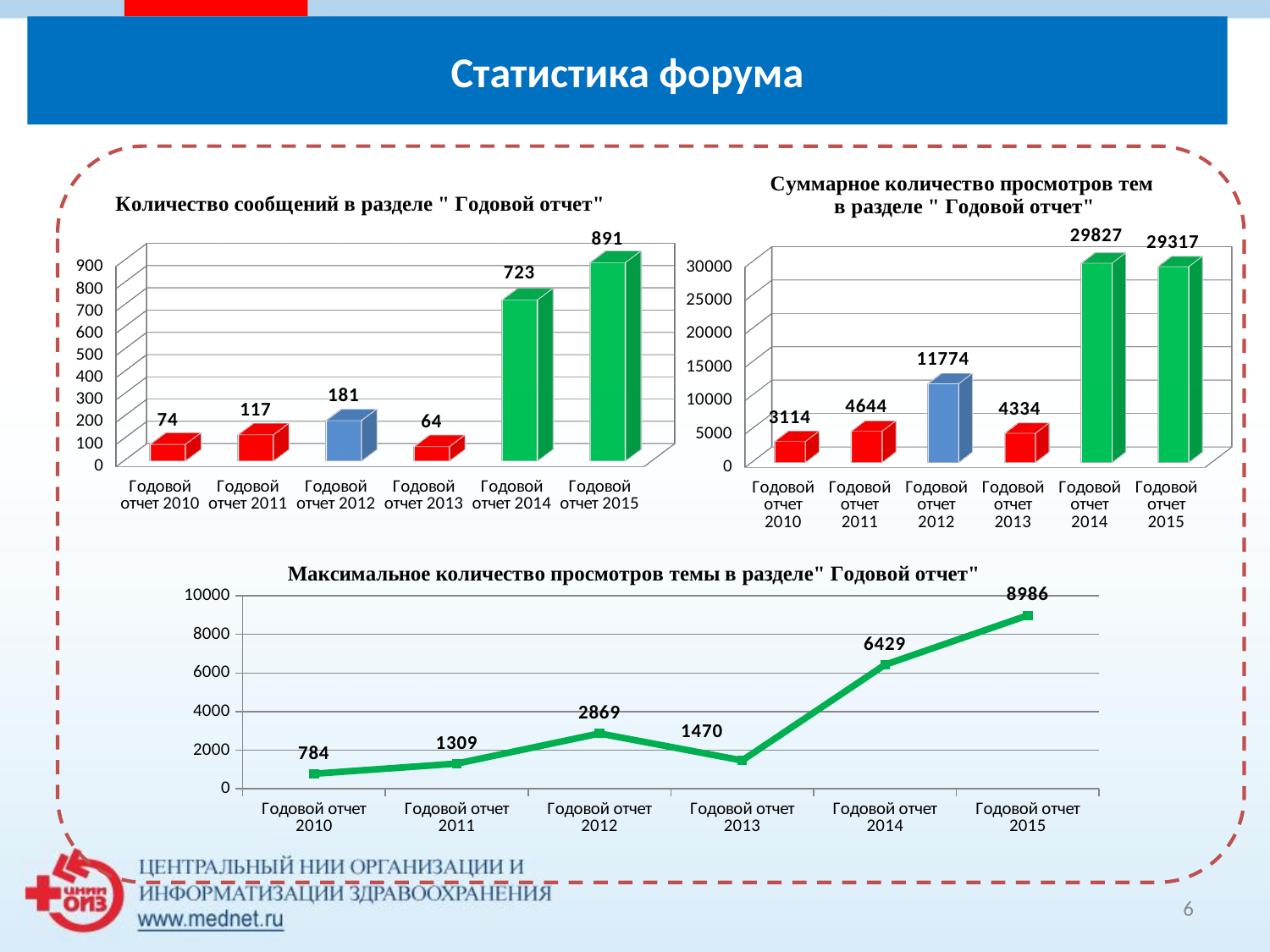

# Статистика форума

[unsupported chart]

[unsupported chart]

### Chart

| Category | просмотров одной темы |
|---|---|
| Годовой отчет 2010 | 784.0 |
| Годовой отчет 2011 | 1309.0 |
| Годовой отчет 2012 | 2869.0 |
| Годовой отчет 2013 | 1470.0 |
| Годовой отчет 2014 | 6429.0 |
| Годовой отчет 2015 | 8986.0 |
6